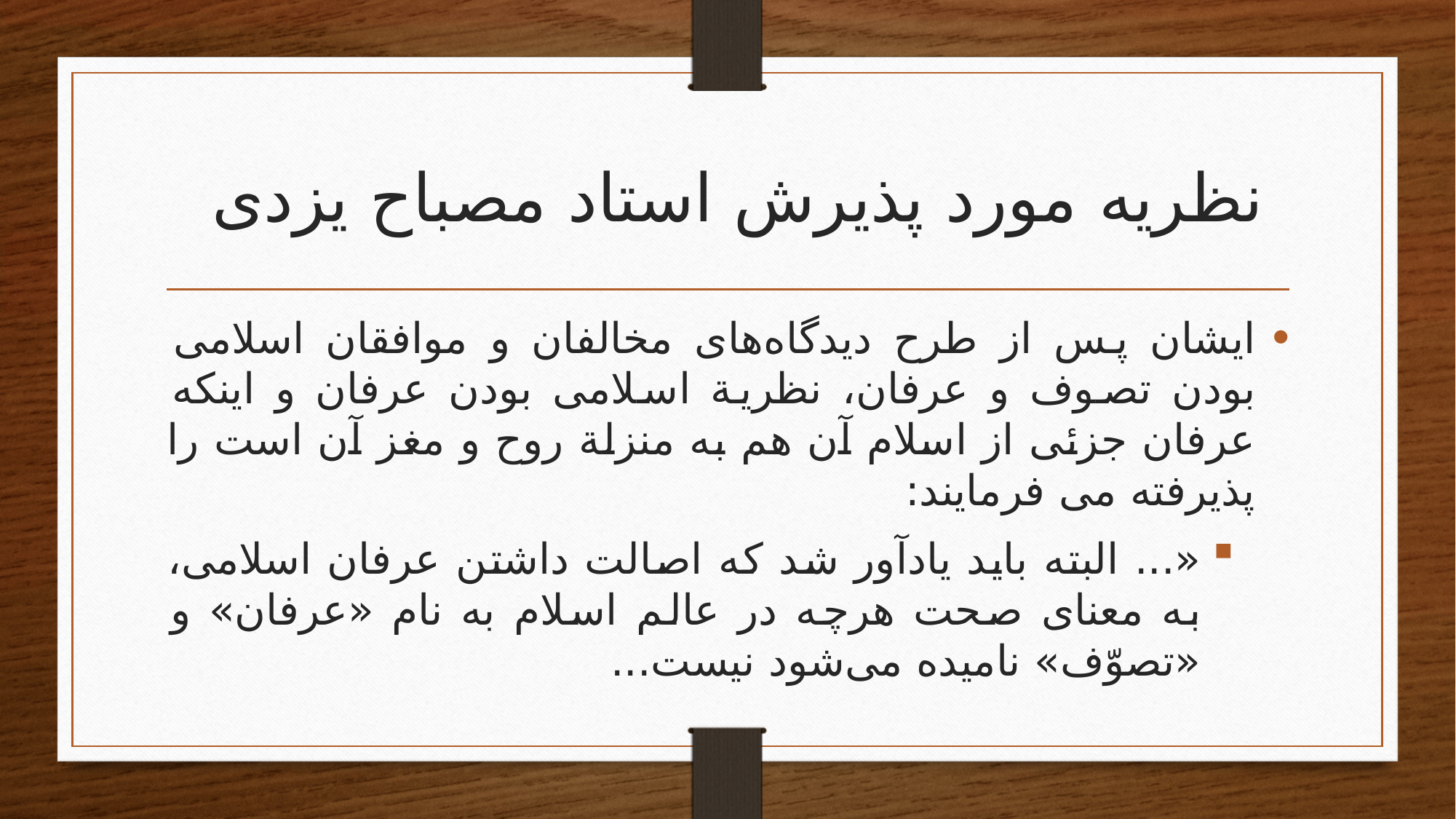

# نظریه مورد پذیرش استاد مصباح یزدی
ایشان پس از طرح دیدگاه‌های مخالفان و موافقان اسلامی بودن تصوف و عرفان، نظریة اسلامی بودن عرفان و اینکه عرفان جزئی از اسلام آن هم به منزلة روح و مغز آن است را پذیرفته می فرمایند:
«... البته باید یادآور شد که اصالت داشتن عرفان اسلامی، به معنای صحت هرچه در عالم اسلام به نام «عرفان» و «تصوّف» نامیده می‌شود نیست...